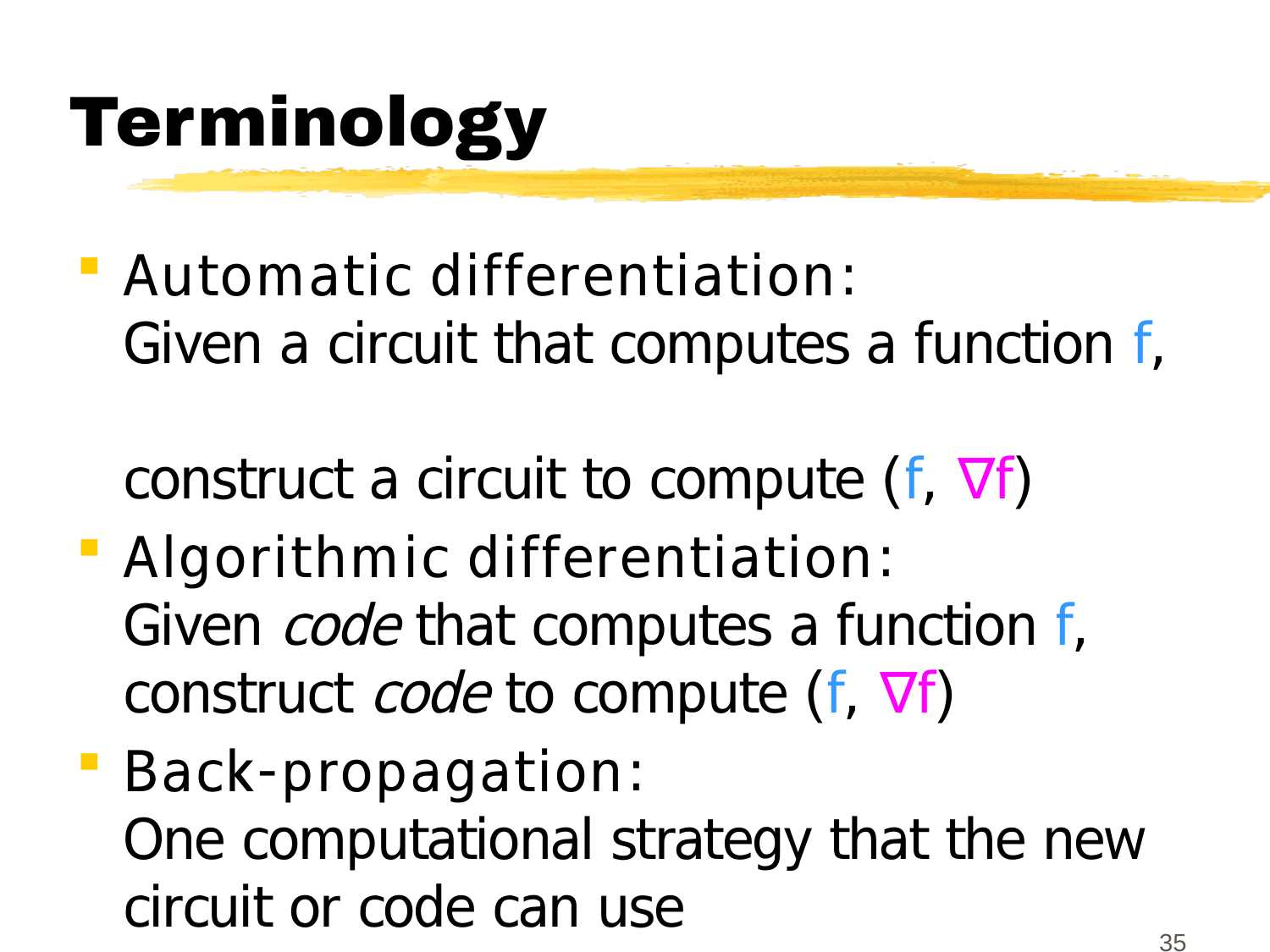

# Terminology
Automatic differentiation:
Given a circuit that computes a function f,
construct a circuit to compute (f, ∇f)
Algorithmic differentiation:
Given code that computes a function f,
construct code to compute (f, ∇f)
Back-propagation:
One computational strategy that the new circuit or code can use
35